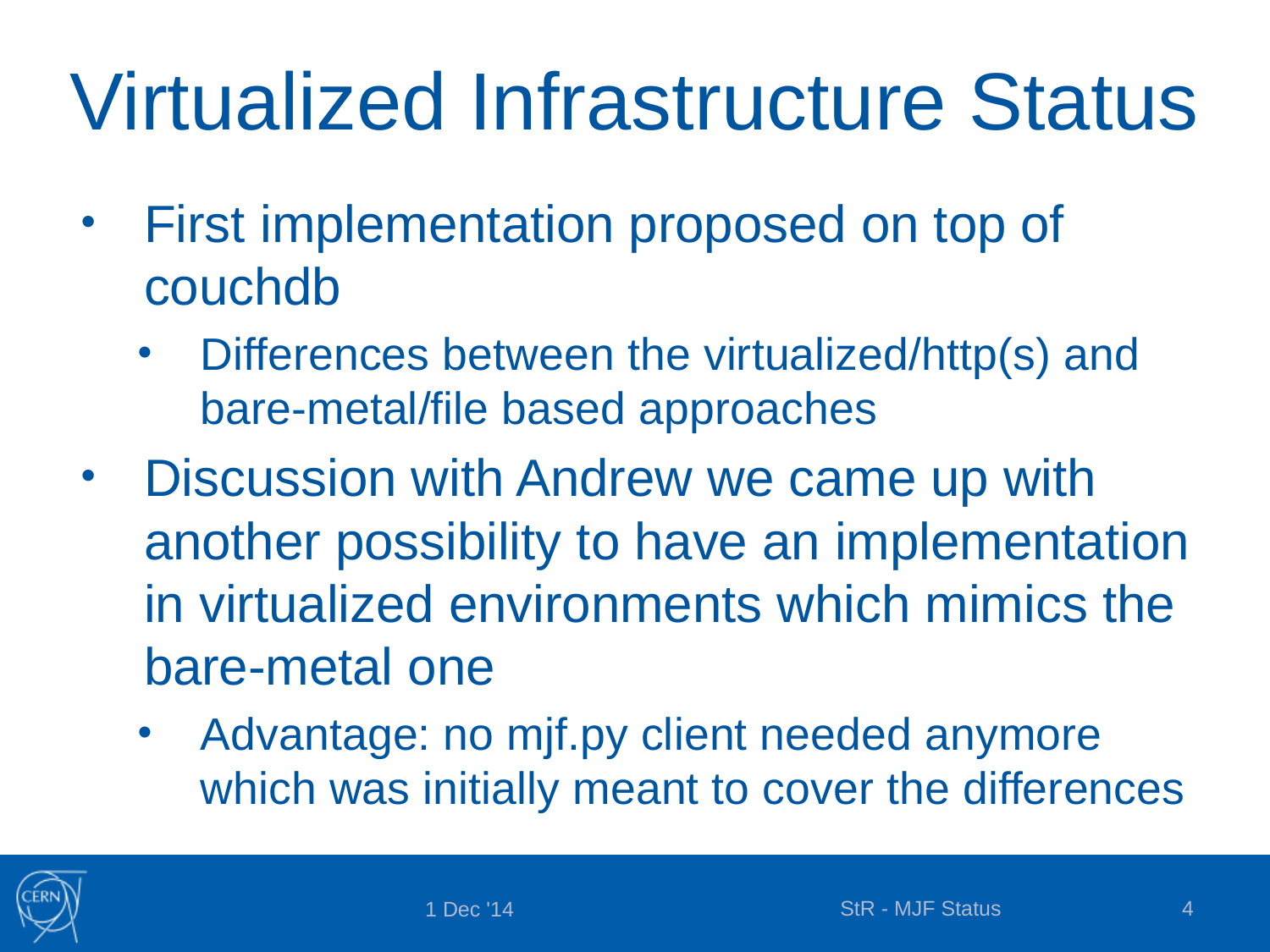

# Virtualized Infrastructure Status
First implementation proposed on top of couchdb
Differences between the virtualized/http(s) and bare-metal/file based approaches
Discussion with Andrew we came up with another possibility to have an implementation in virtualized environments which mimics the bare-metal one
Advantage: no mjf.py client needed anymore which was initially meant to cover the differences
StR - MJF Status
4
1 Dec '14